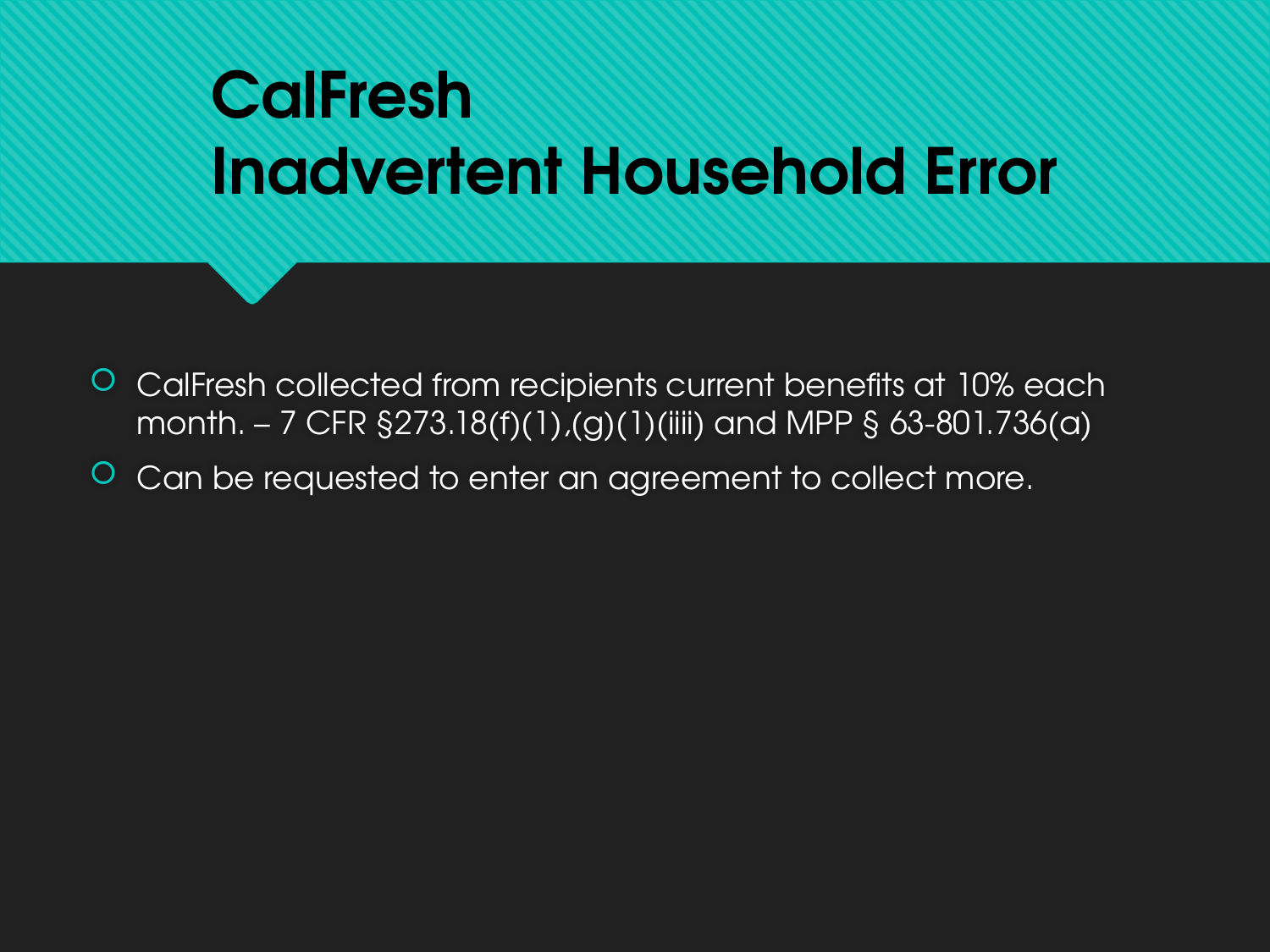

CalFresh collected from recipients current benefits at 10% each month. – 7 CFR §273.18(f)(1),(g)(1)(iiii) and MPP § 63-801.736(a)
Can be requested to enter an agreement to collect more.

CalFresh
Inadvertent Household Error